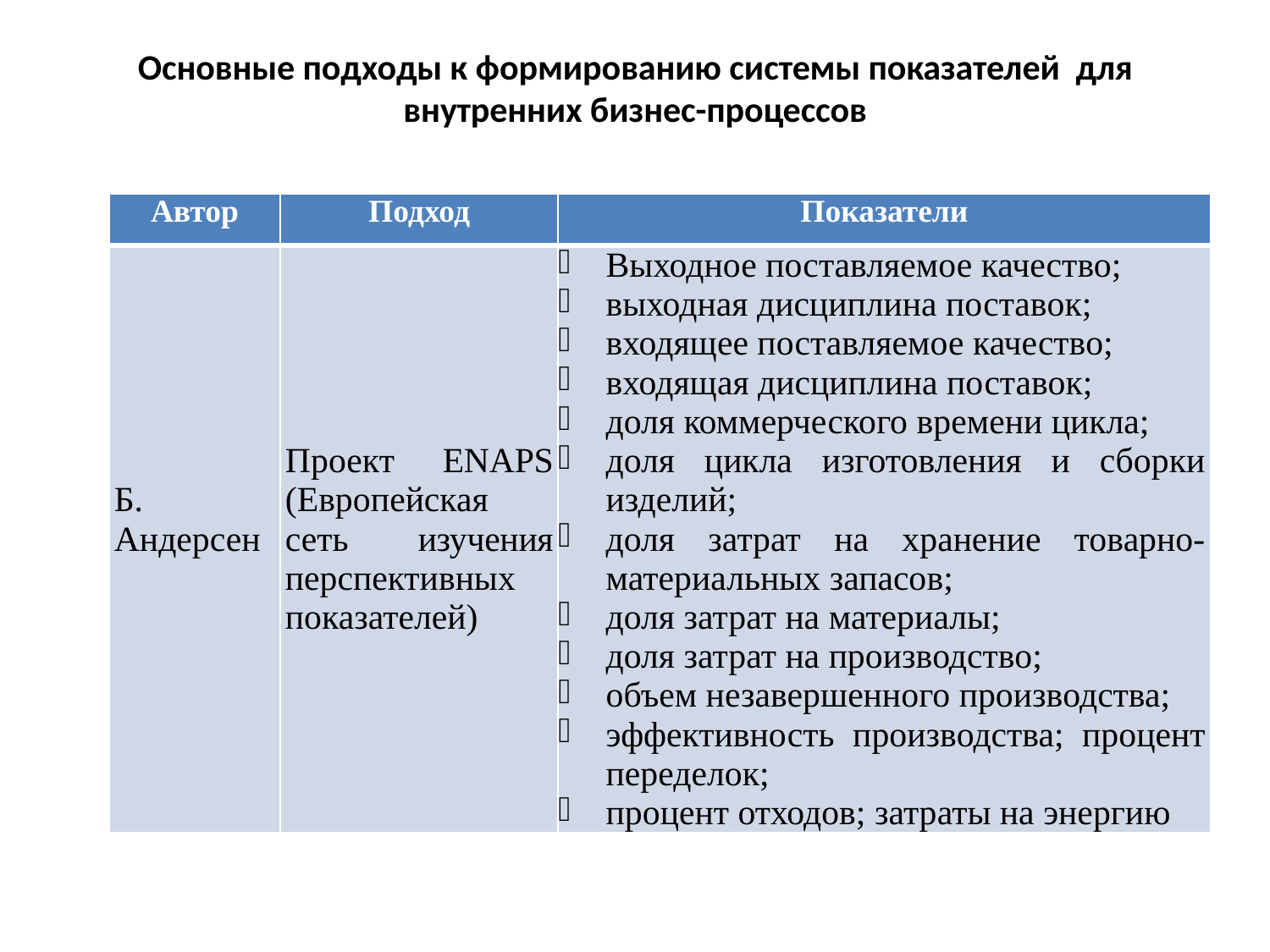

# Основные подходы к формированию системы показателей  для внутренних бизнес-процессов
| Автор | Подход | Показатели |
| --- | --- | --- |
| Б. Андерсен | Проект ENAPS (Европейская сеть изучения перспективных показателей) | Выходное поставляемое качество; выходная дисциплина поставок; входящее поставляемое качество; входящая дисциплина поставок; доля коммерческого времени цикла; доля цикла изготовления и сборки изделий; доля затрат на хранение товарно-материальных запасов; доля затрат на материалы; доля затрат на производство; объем незавершенного производства; эффективность производства; процент переделок; процент отходов; затраты на энергию |